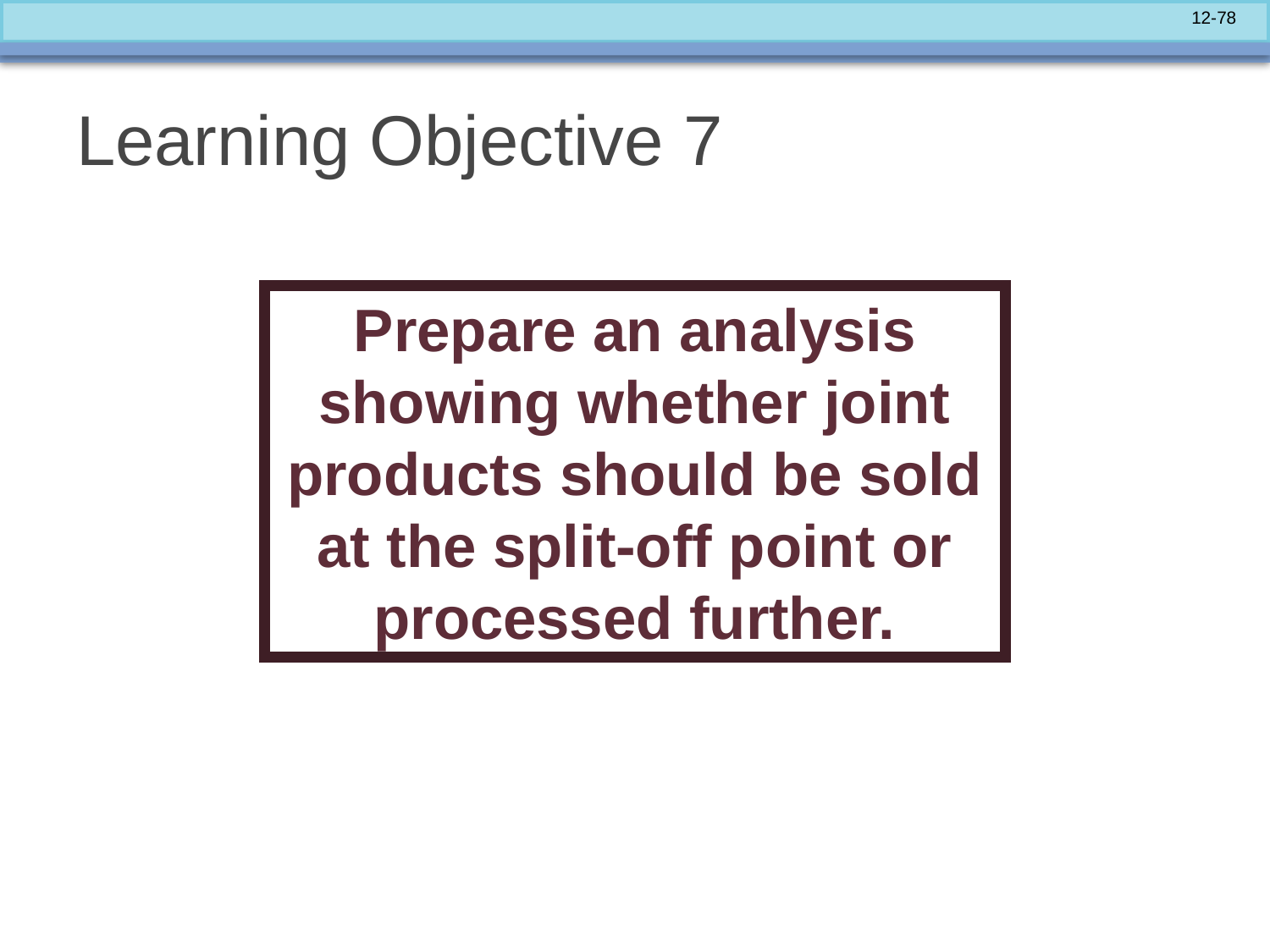

# Learning Objective 7
Prepare an analysis showing whether joint products should be sold at the split-off point or processed further.